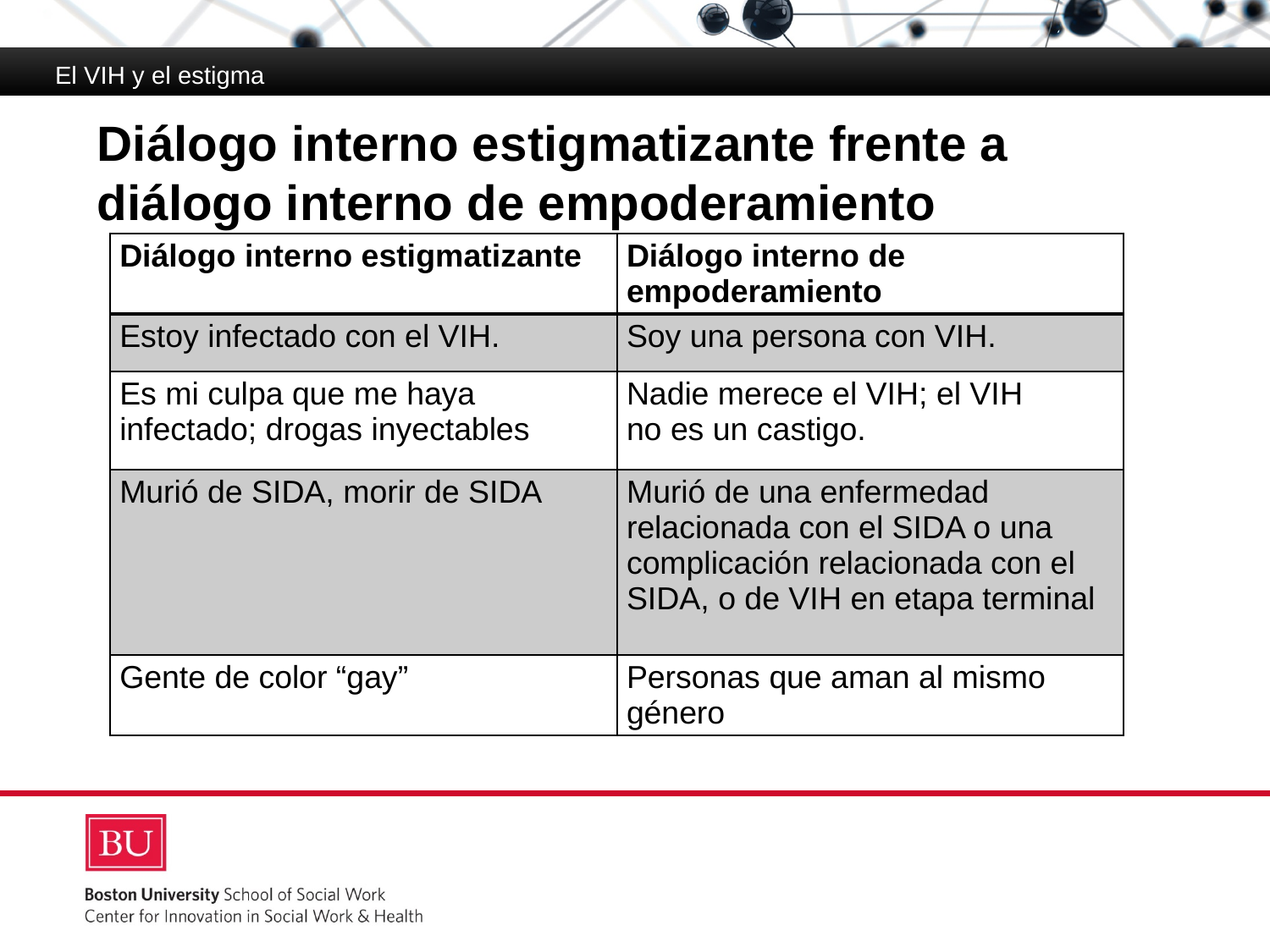

El VIH y el estigma
# Diálogo interno estigmatizante frente a diálogo interno de empoderamiento

| Diálogo interno estigmatizante | Diálogo interno de empoderamiento |
| --- | --- |
| Estoy infectado con el VIH. | Soy una persona con VIH. |
| Es mi culpa que me haya infectado; drogas inyectables | Nadie merece el VIH; el VIH no es un castigo. |
| Murió de SIDA, morir de SIDA | Murió de una enfermedad relacionada con el SIDA o una complicación relacionada con el SIDA, o de VIH en etapa terminal |
| Gente de color “gay” | Personas que aman al mismo género |